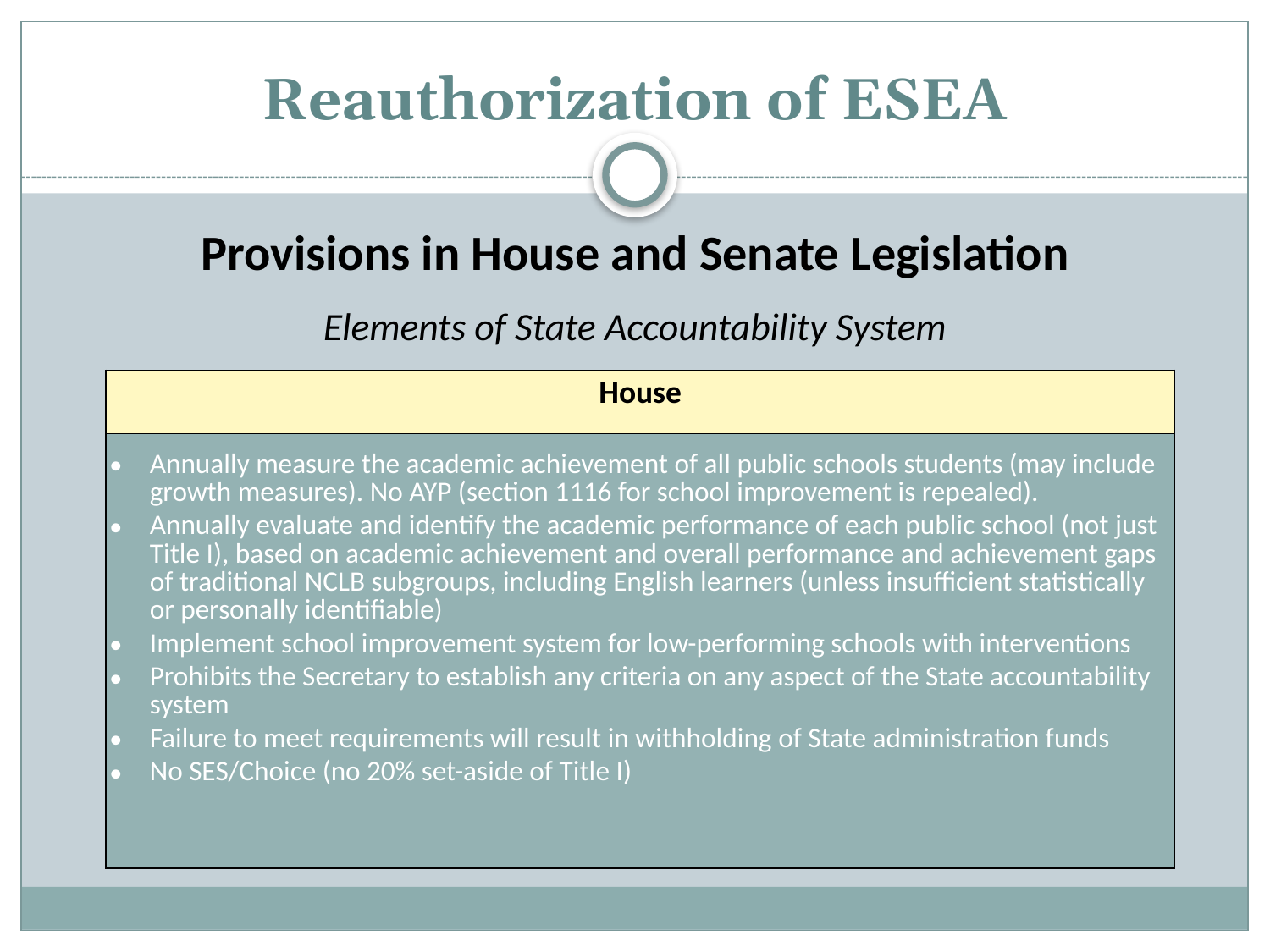

# Reauthorization of ESEA

Provisions in House and Senate Legislation
Elements of State Accountability System

| House |
| --- |
| Annually measure the academic achievement of all public schools students (may include growth measures). No AYP (section 1116 for school improvement is repealed). Annually evaluate and identify the academic performance of each public school (not just Title I), based on academic achievement and overall performance and achievement gaps of traditional NCLB subgroups, including English learners (unless insufficient statistically or personally identifiable) Implement school improvement system for low-performing schools with interventions Prohibits the Secretary to establish any criteria on any aspect of the State accountability system Failure to meet requirements will result in withholding of State administration funds No SES/Choice (no 20% set-aside of Title I) |